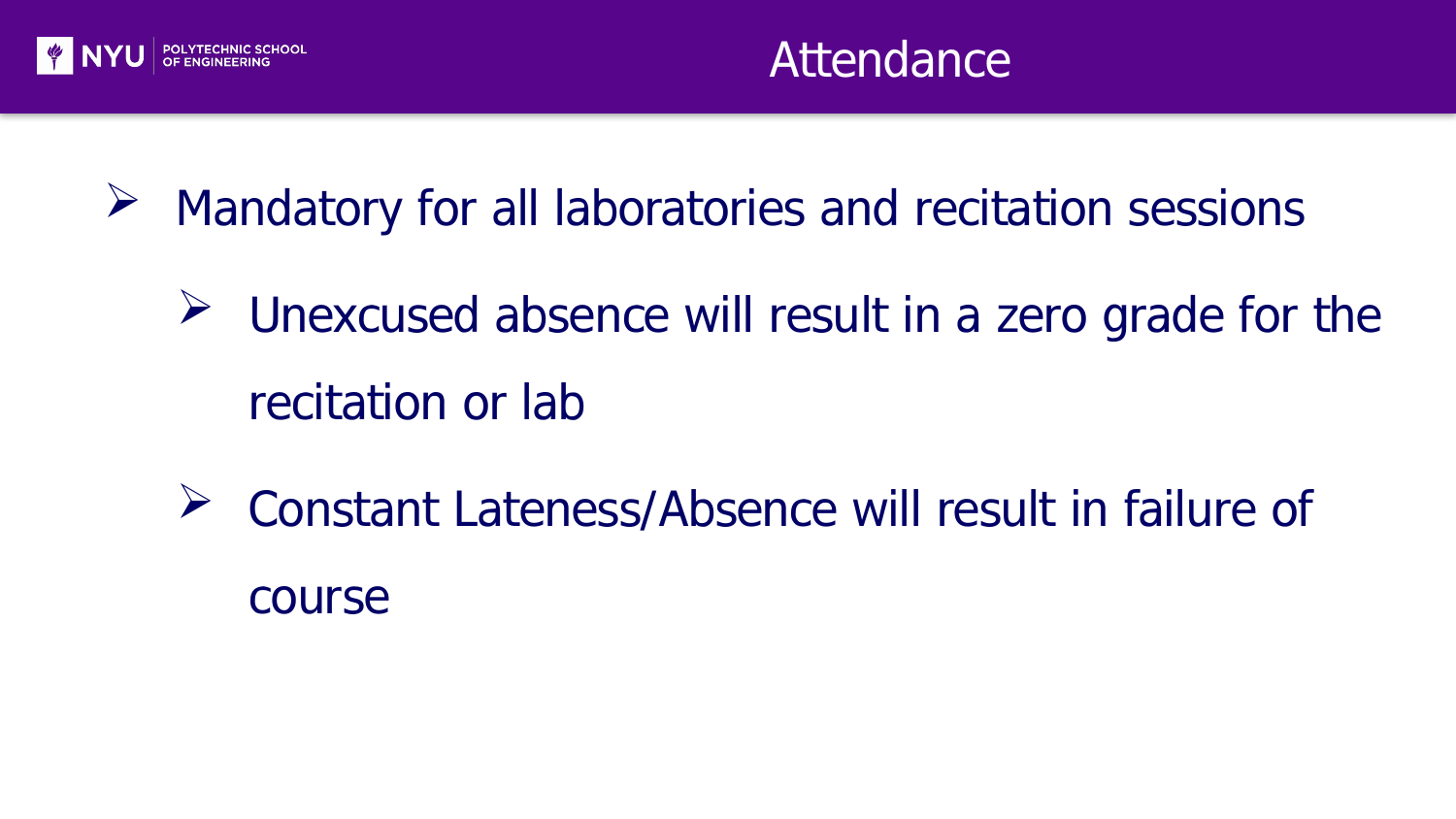

Attendance
Mandatory for all laboratories and recitation sessions
Unexcused absence will result in a zero grade for the recitation or lab
Constant Lateness/Absence will result in failure of course